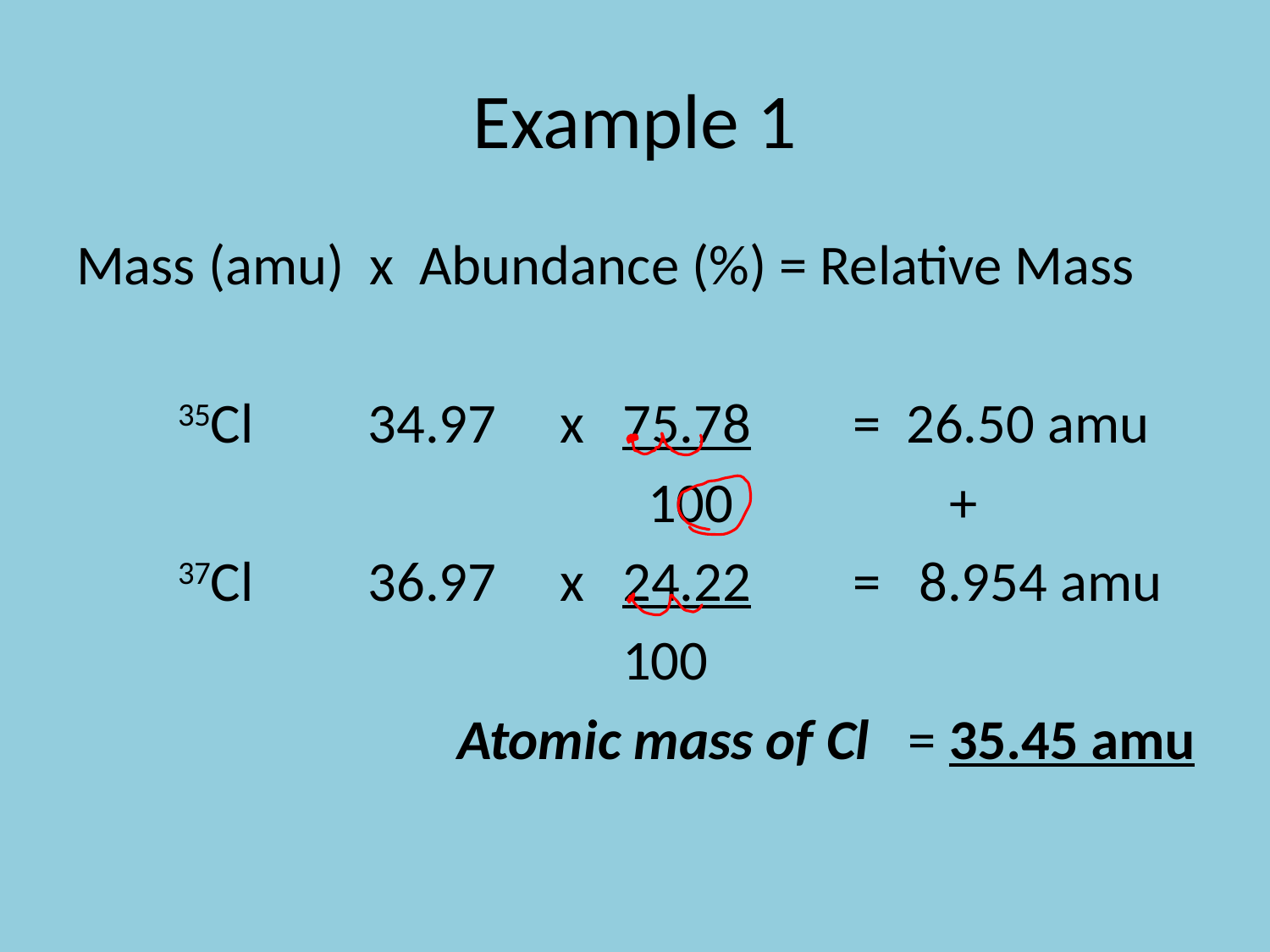

# Example 1
Mass (amu)  x  Abundance (%) = Relative Mass

        35Cl         34.97     x   75.78        =  26.50 amu
                                             100                 +
        37Cl         36.97     x   24.22        =   8.954 amu
                                           100
                              Atomic mass of Cl   = 35.45 amu